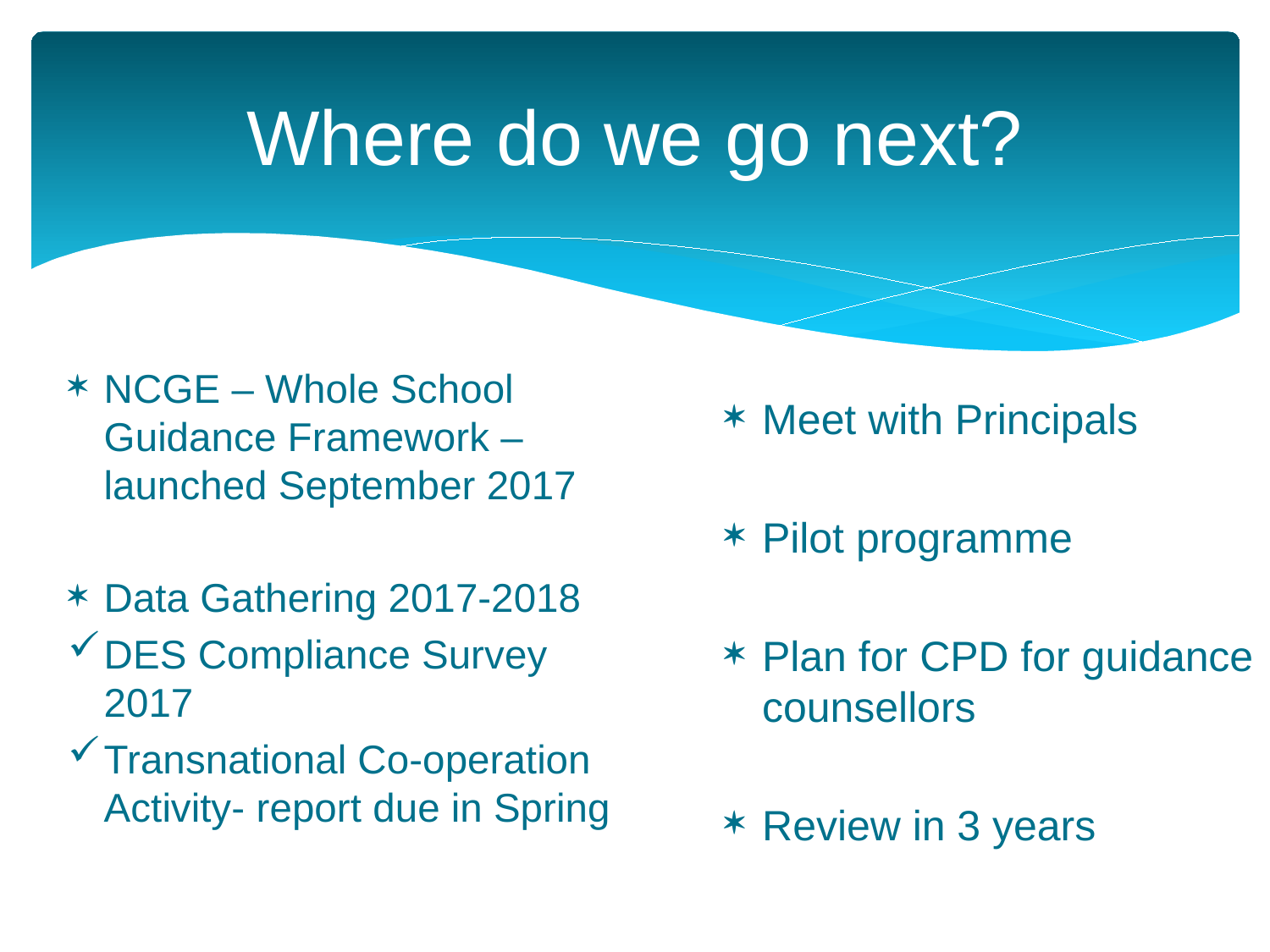

# Where do we go next?
NCGE – Whole School Guidance Framework – launched September 2017

Data Gathering 2017-2018
DES Compliance Survey 2017
Transnational Co-operation Activity- report due in Spring

Meet with Principals

Pilot programme

Plan for CPD for guidance counsellors

Review in 3 years